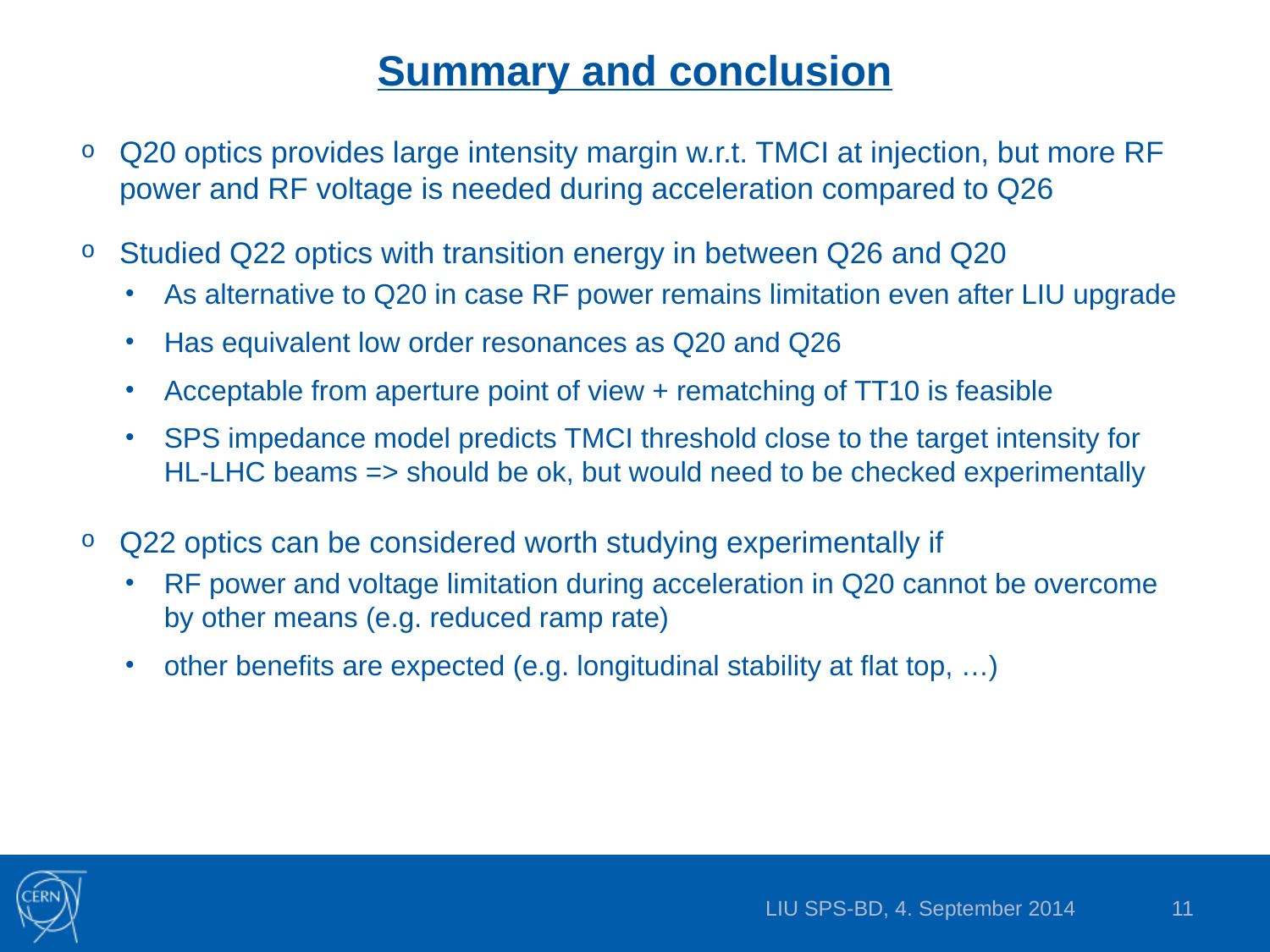

# Summary and conclusion
Q20 optics provides large intensity margin w.r.t. TMCI at injection, but more RF power and RF voltage is needed during acceleration compared to Q26
Studied Q22 optics with transition energy in between Q26 and Q20
As alternative to Q20 in case RF power remains limitation even after LIU upgrade
Has equivalent low order resonances as Q20 and Q26
Acceptable from aperture point of view + rematching of TT10 is feasible
SPS impedance model predicts TMCI threshold close to the target intensity for HL-LHC beams => should be ok, but would need to be checked experimentally
Q22 optics can be considered worth studying experimentally if
RF power and voltage limitation during acceleration in Q20 cannot be overcome by other means (e.g. reduced ramp rate)
other benefits are expected (e.g. longitudinal stability at flat top, …)
LIU SPS-BD, 4. September 2014
11